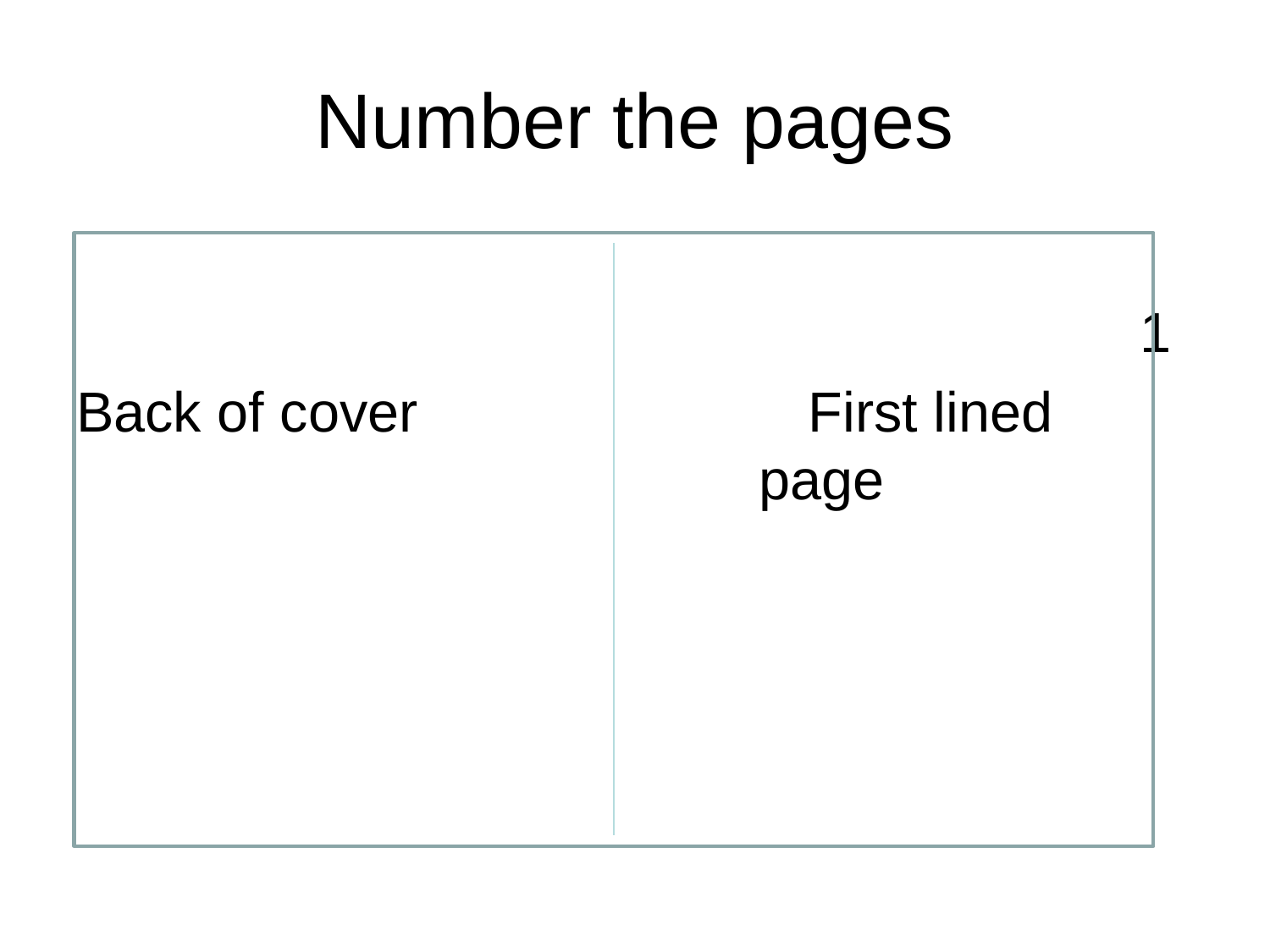

# Number the pages
                                                                               								1
Back of cover                         First lined 						page